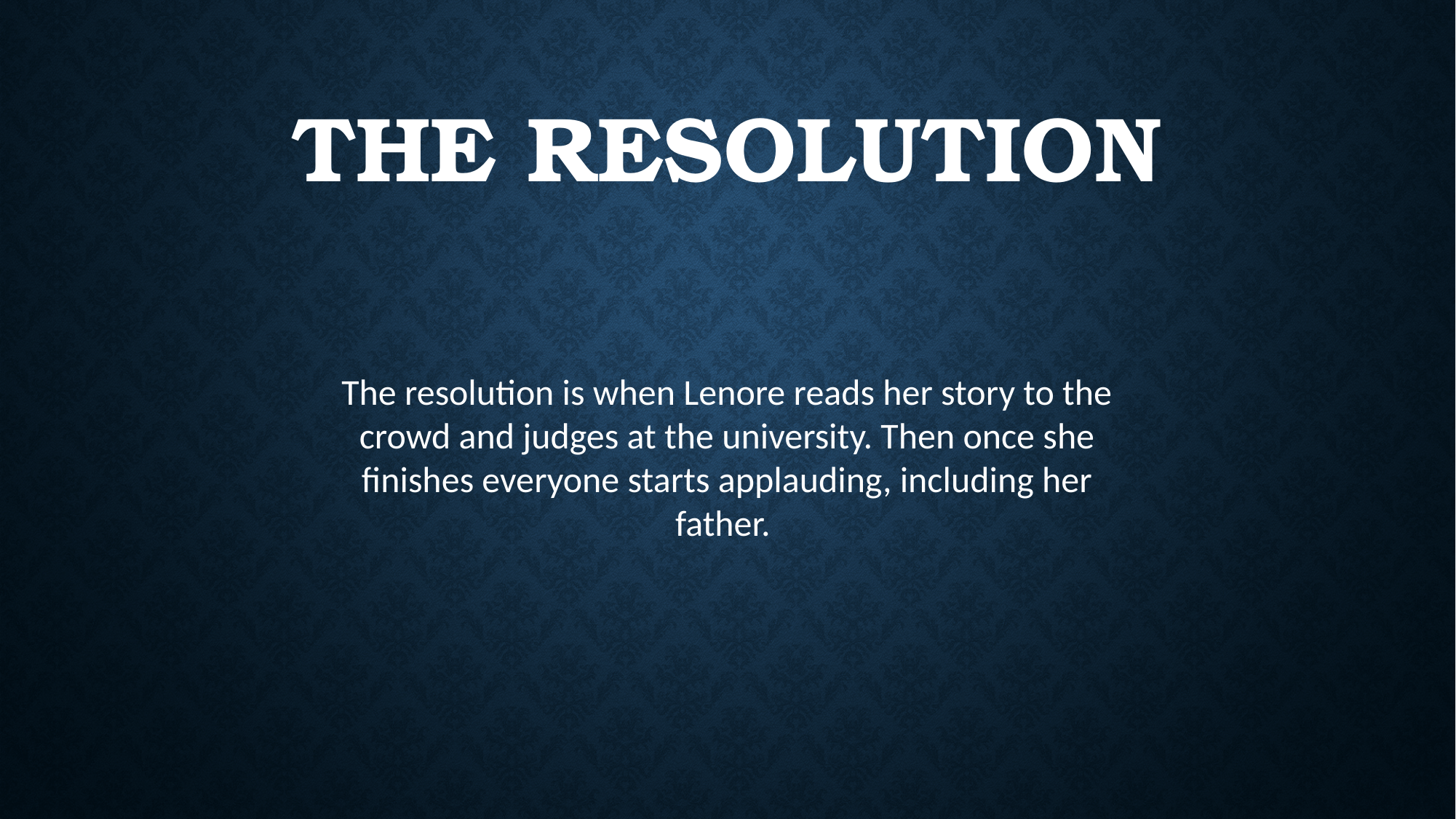

# The resolution
The resolution is when Lenore reads her story to the crowd and judges at the university. Then once she finishes everyone starts applauding, including her father.